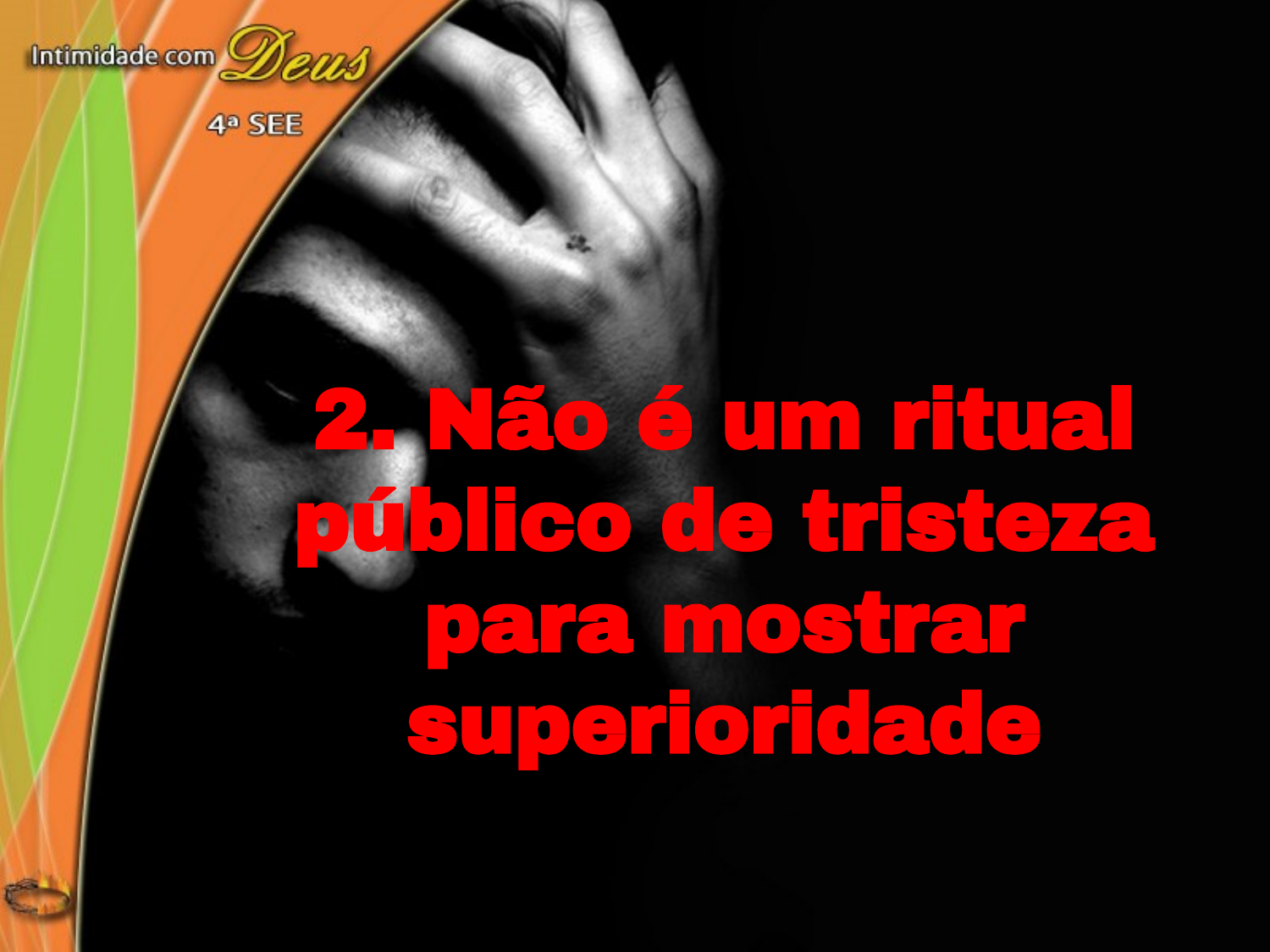

2. Não é um ritual público de tristeza para mostrar superioridade